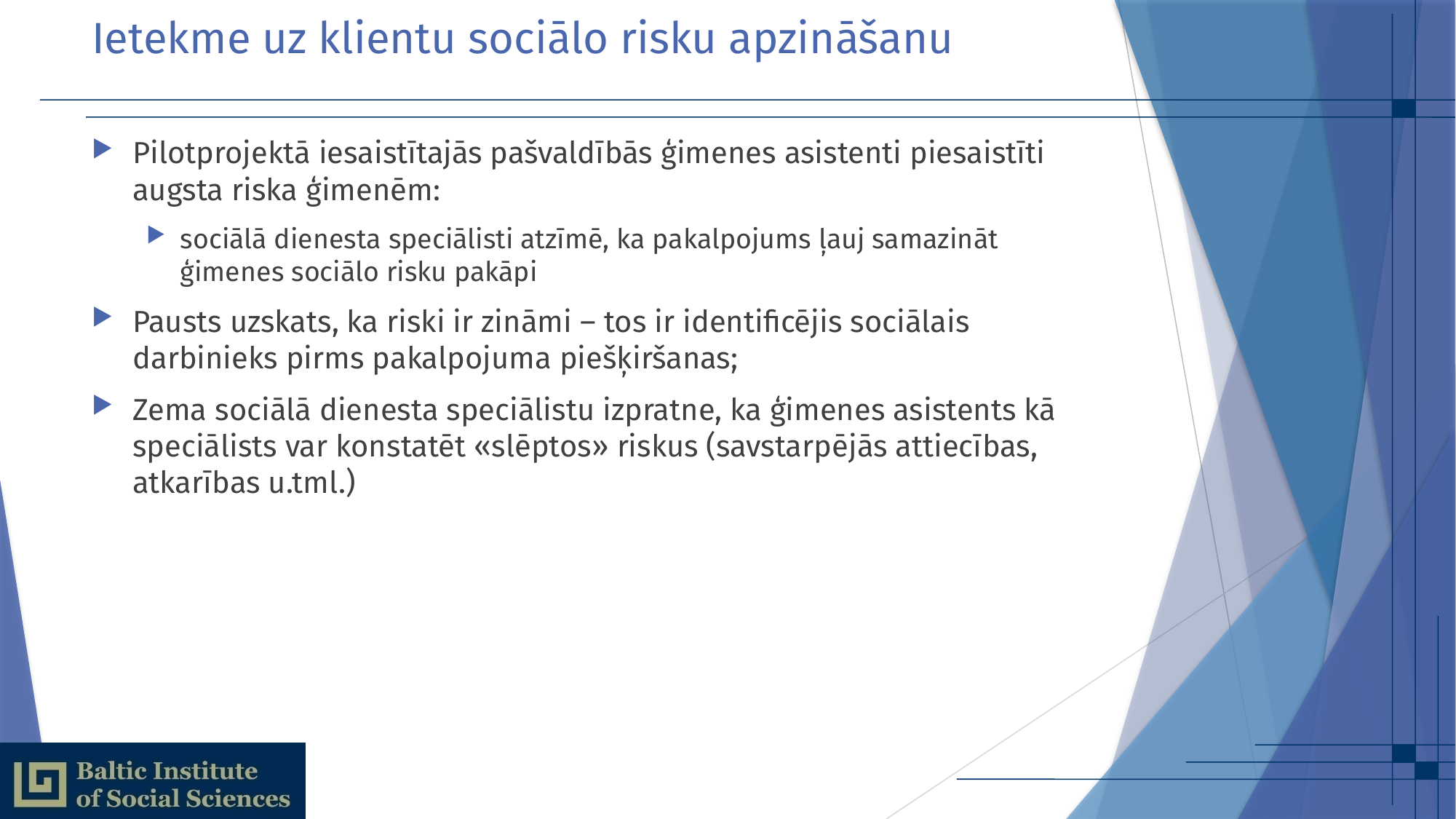

# Ietekme uz klientu sociālo risku apzināšanu
Pilotprojektā iesaistītajās pašvaldībās ģimenes asistenti piesaistīti augsta riska ģimenēm:
sociālā dienesta speciālisti atzīmē, ka pakalpojums ļauj samazināt ģimenes sociālo risku pakāpi
Pausts uzskats, ka riski ir zināmi – tos ir identificējis sociālais darbinieks pirms pakalpojuma piešķiršanas;
Zema sociālā dienesta speciālistu izpratne, ka ģimenes asistents kā speciālists var konstatēt «slēptos» riskus (savstarpējās attiecības, atkarības u.tml.)